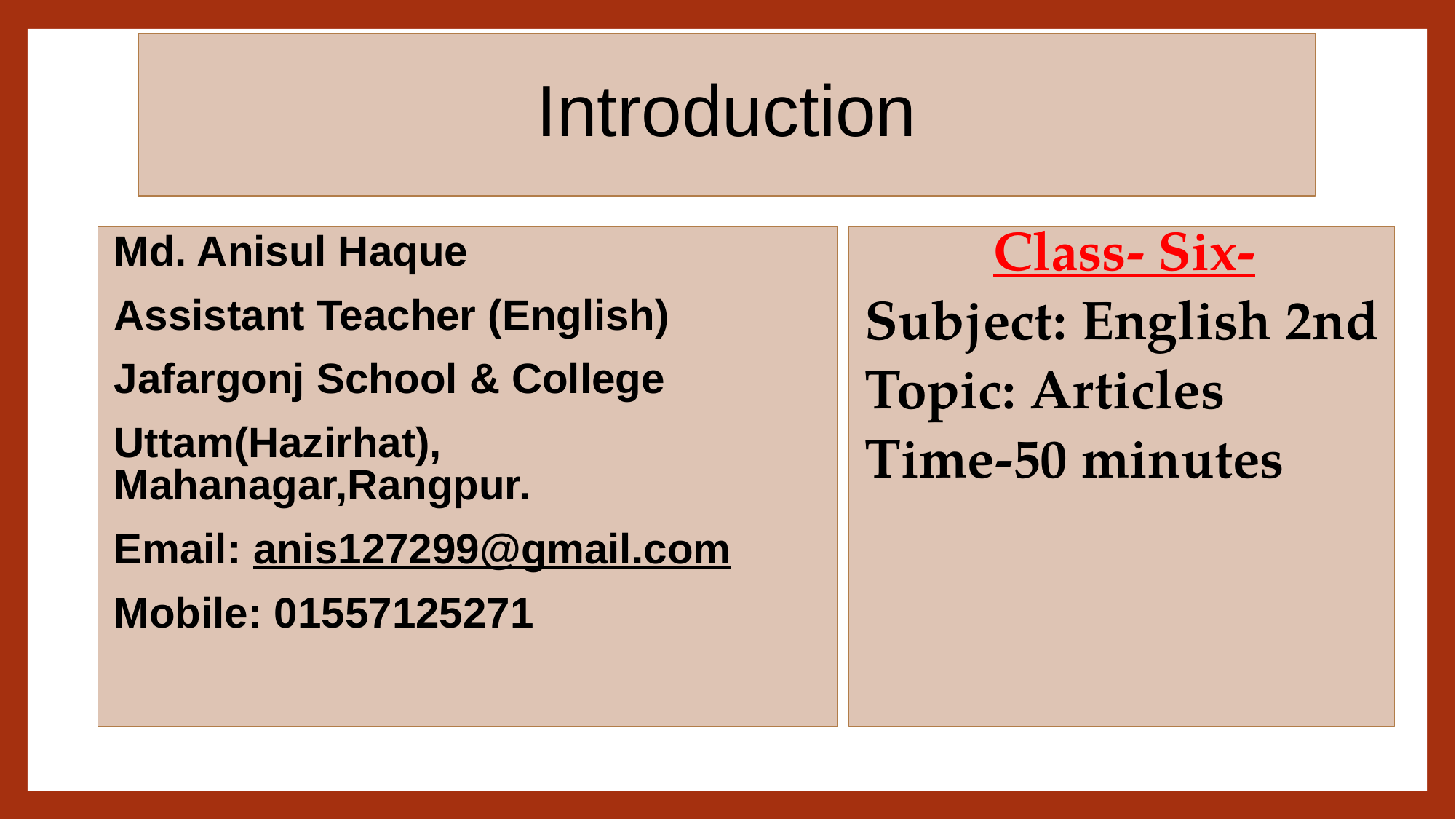

# Introduction
Md. Anisul Haque
Assistant Teacher (English)
Jafargonj School & College
Uttam(Hazirhat), Mahanagar,Rangpur.
Email: anis127299@gmail.com
Mobile: 01557125271
Class- Six-
Subject: English 2nd
Topic: Articles
Time-50 minutes